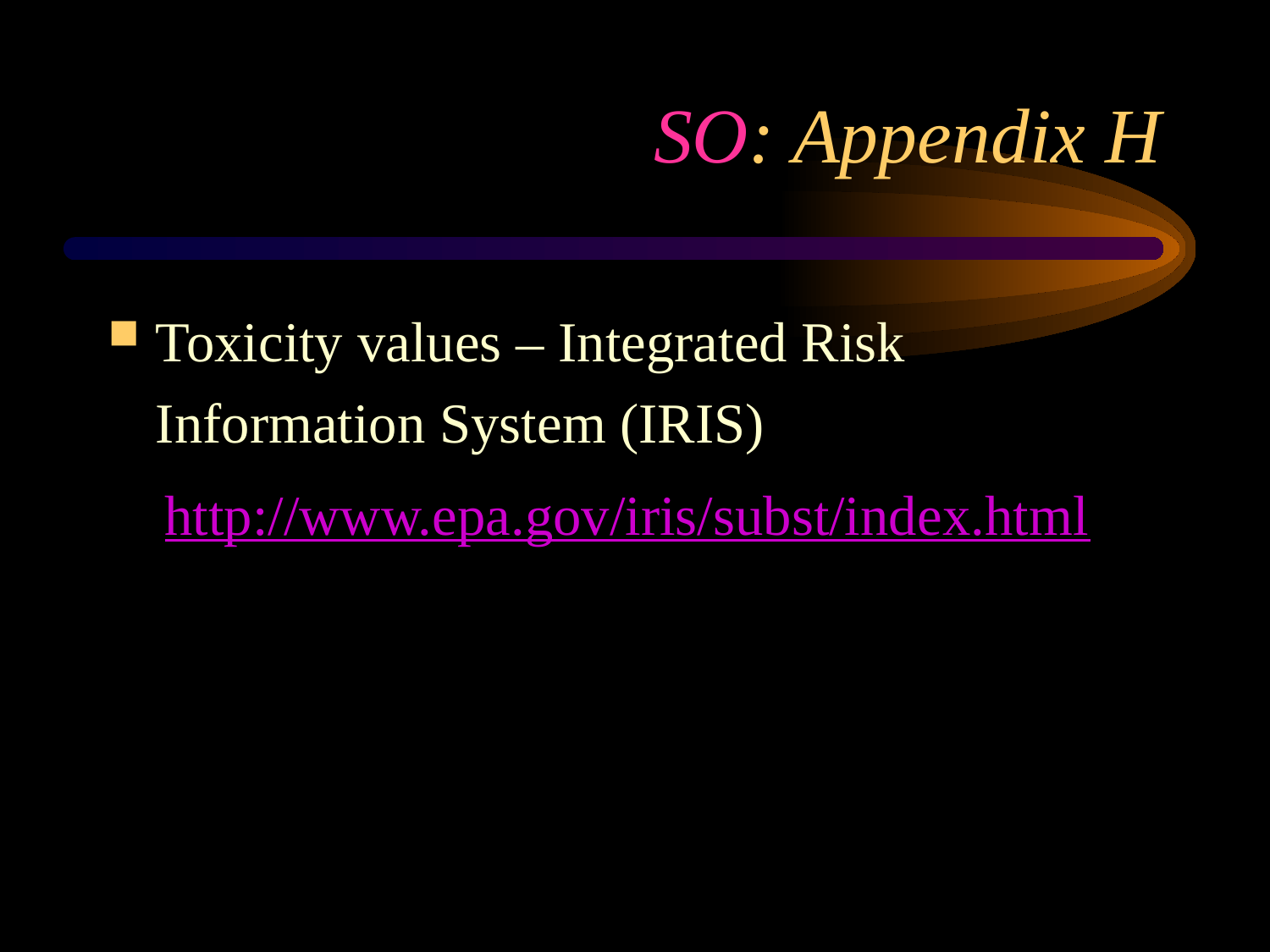

# SO: Appendix H
Toxicity values – Integrated Risk Information System (IRIS)
    http://www.epa.gov/iris/subst/index.html